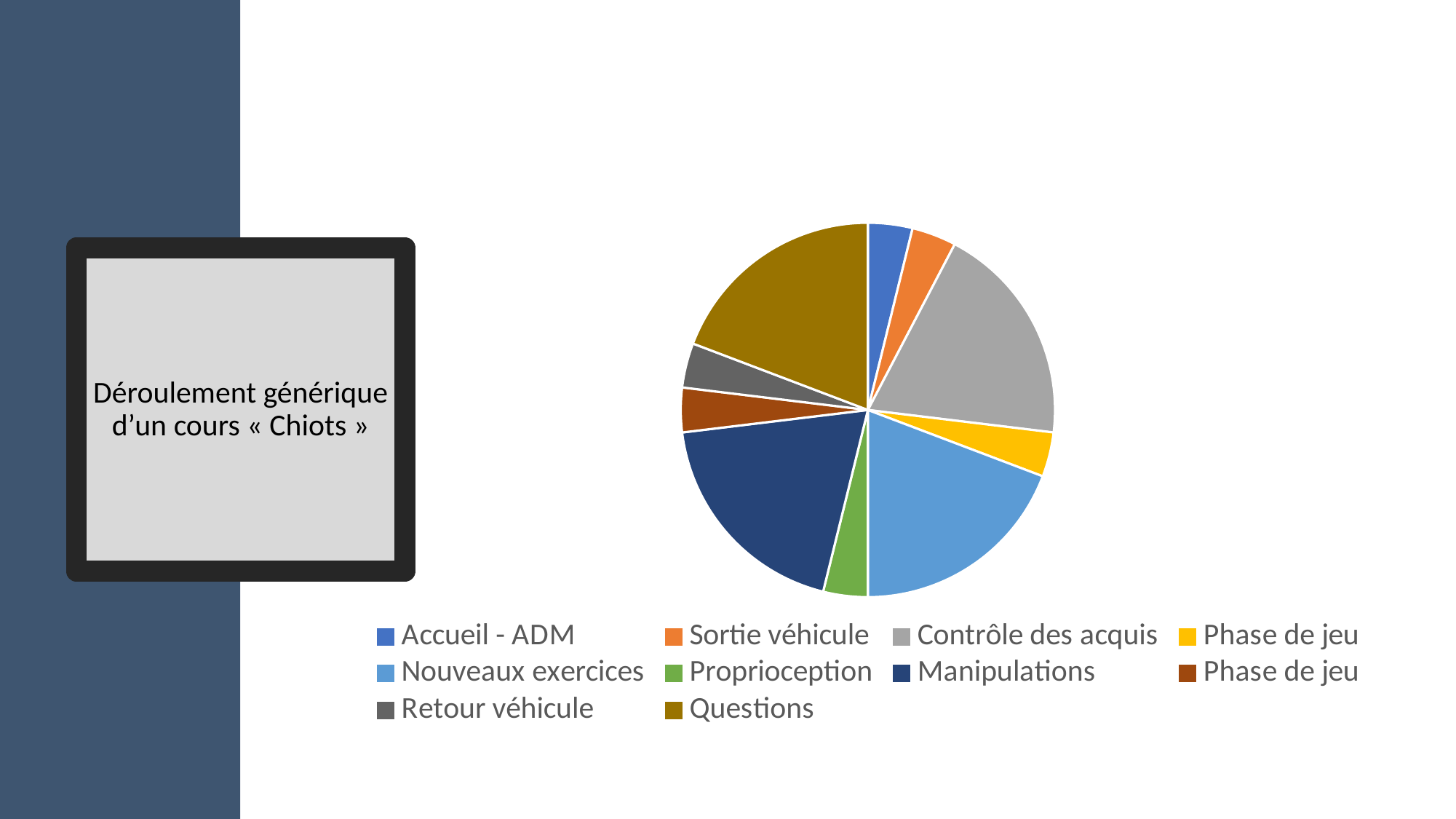

### Chart

| Category | Colonne1 |
|---|---|
| Accueil - ADM | 0.2 |
| Sortie véhicule | 0.2 |
| Contrôle des acquis | 1.0 |
| Phase de jeu | 0.2 |
| Nouveaux exercices | 1.0 |
| Proprioception | 0.2 |
| Manipulations | 1.0 |
| Phase de jeu | 0.2 |
| Retour véhicule | 0.2 |
| Questions | 1.0 |
# Déroulement générique d’un cours « Chiots »